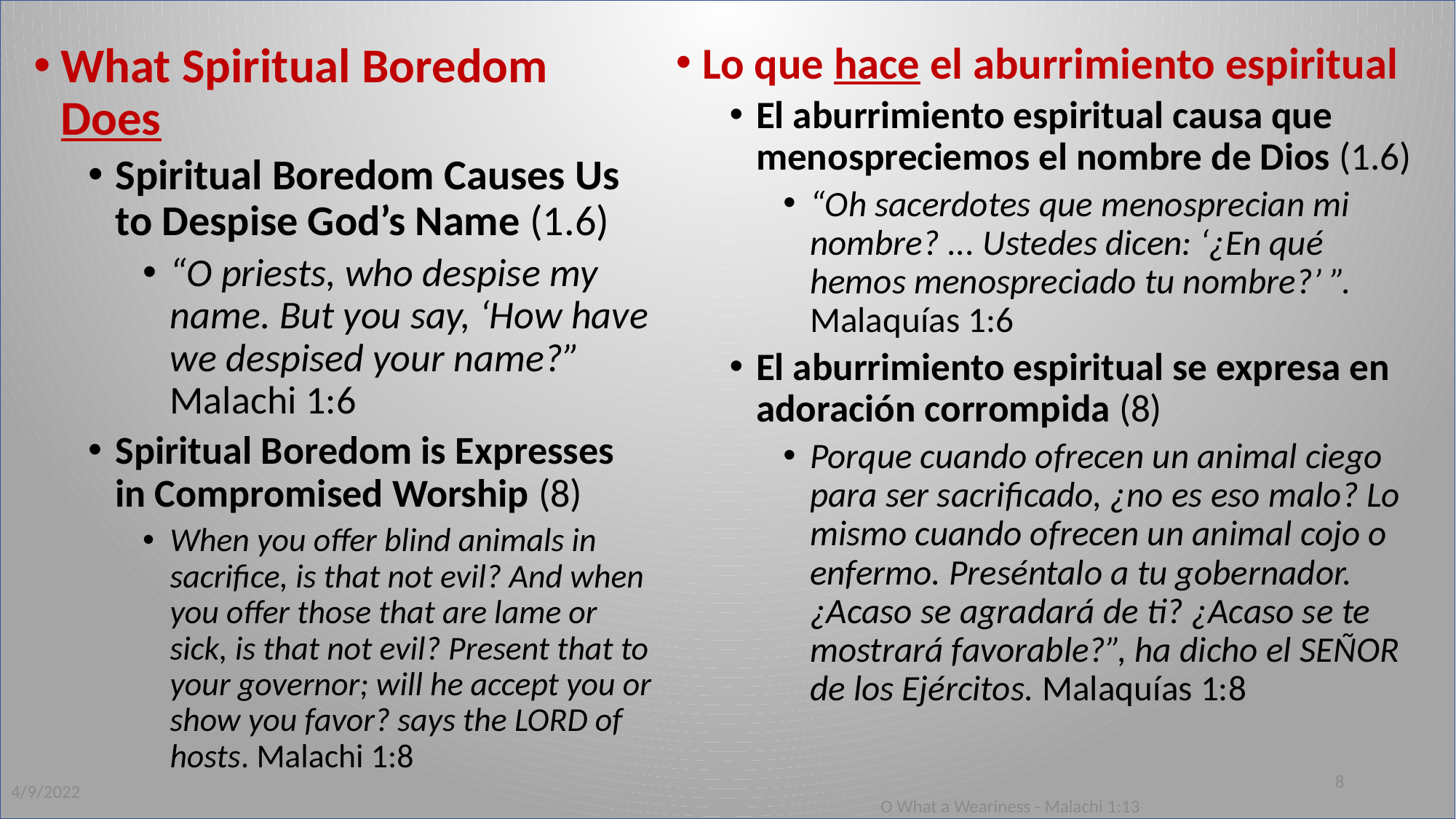

What Spiritual Boredom Does
Spiritual Boredom Causes Us to Despise God’s Name (1.6)
“O priests, who despise my name. But you say, ‘How have we despised your name?” Malachi 1:6
Spiritual Boredom is Expresses in Compromised Worship (8)
When you offer blind animals in sacrifice, is that not evil? And when you offer those that are lame or sick, is that not evil? Present that to your governor; will he accept you or show you favor? says the LORD of hosts. Malachi 1:8
Lo que hace el aburrimiento espiritual
El aburrimiento espiritual causa que menospreciemos el nombre de Dios (1.6)
“Oh sacerdotes que menosprecian mi nombre? ... Ustedes dicen: ‘¿En qué hemos menospreciado tu nombre?’ ”. Malaquías 1:6
El aburrimiento espiritual se expresa en adoración corrompida (8)
Porque cuando ofrecen un animal ciego para ser sacrificado, ¿no es eso malo? Lo mismo cuando ofrecen un animal cojo o enfermo. Preséntalo a tu gobernador. ¿Acaso se agradará de ti? ¿Acaso se te mostrará favorable?”, ha dicho el SEÑOR de los Ejércitos. Malaquías 1:8
8
4/9/2022
O What a Weariness - Malachi 1:13